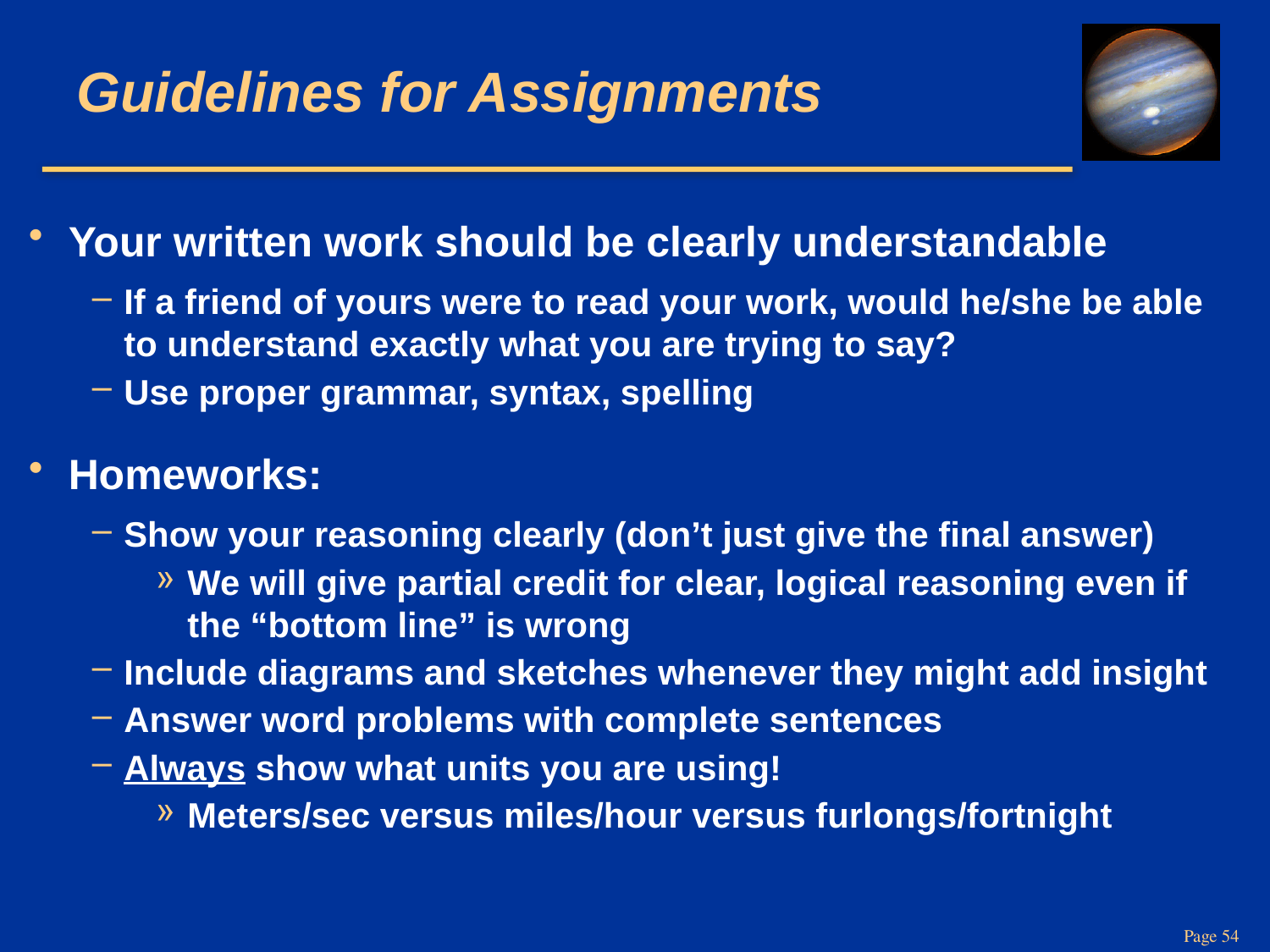

# Guidelines for Assignments
Your written work should be clearly understandable
If a friend of yours were to read your work, would he/she be able to understand exactly what you are trying to say?
Use proper grammar, syntax, spelling
Homeworks:
Show your reasoning clearly (don’t just give the final answer)
We will give partial credit for clear, logical reasoning even if the “bottom line” is wrong
Include diagrams and sketches whenever they might add insight
Answer word problems with complete sentences
Always show what units you are using!
Meters/sec versus miles/hour versus furlongs/fortnight